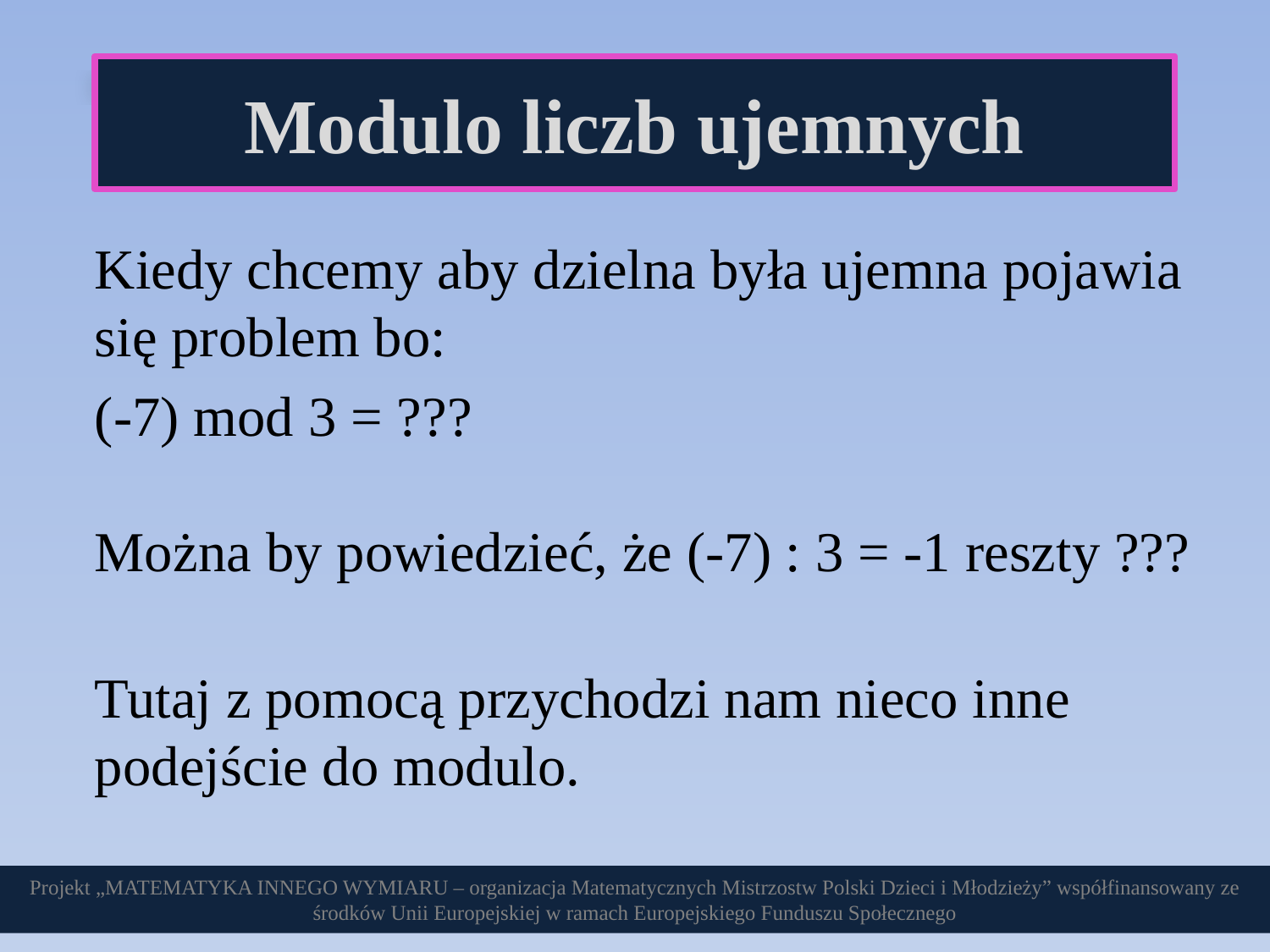

# Modulo liczb ujemnych
Modulo liczb ujemnych
Kiedy chcemy aby dzielna była ujemna pojawia się problem bo:
(-7) mod 3 = ???
Można by powiedzieć, że (-7) : 3 = -1 reszty ???
Tutaj z pomocą przychodzi nam nieco inne podejście do modulo.
Projekt „MATEMATYKA INNEGO WYMIARU – organizacja Matematycznych Mistrzostw Polski Dzieci i Młodzieży” współfinansowany ze środków Unii Europejskiej w ramach Europejskiego Funduszu Społecznego